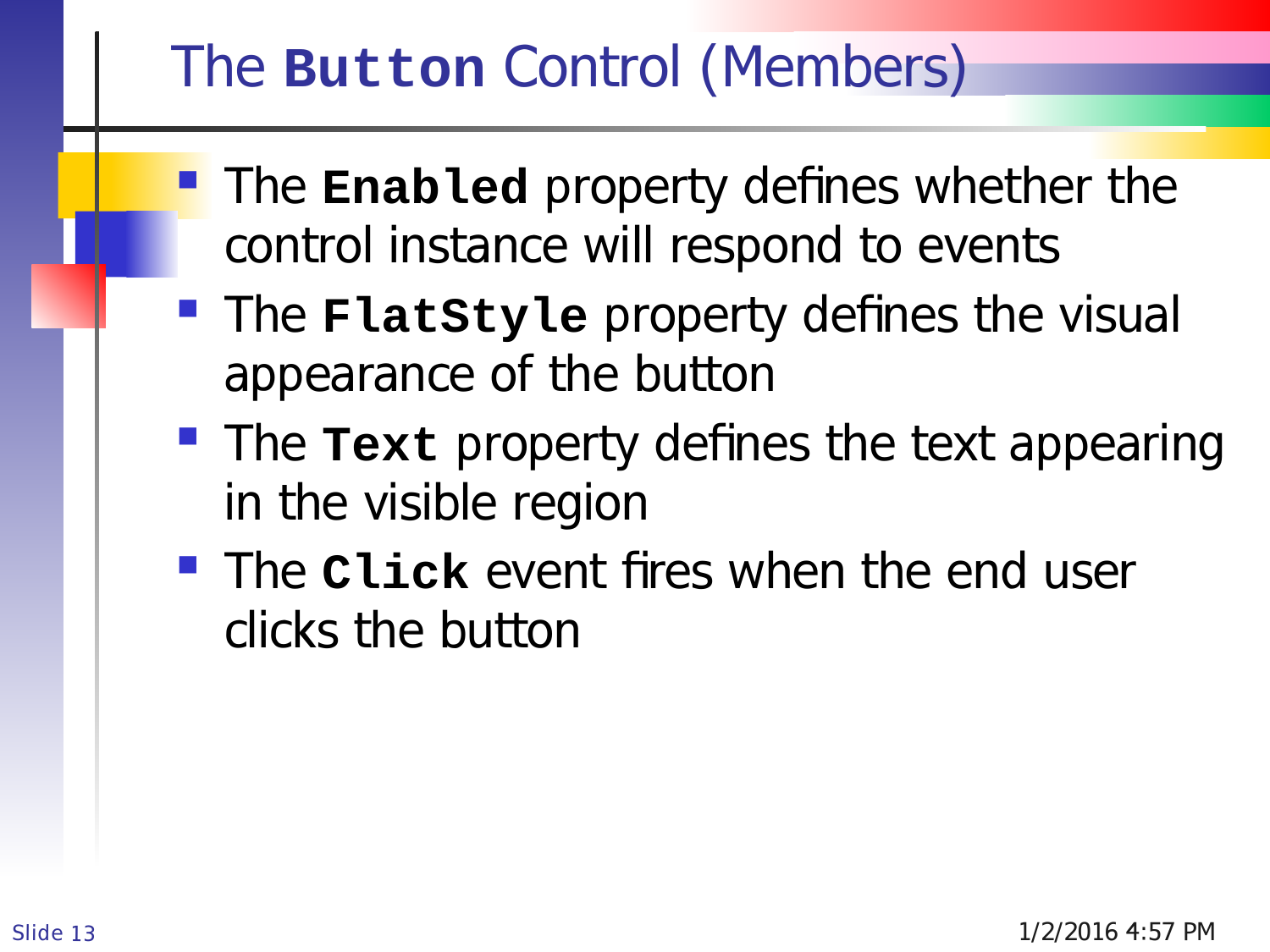

# The Button Control (Members)
The Enabled property defines whether the control instance will respond to events
The FlatStyle property defines the visual appearance of the button
The Text property defines the text appearing in the visible region
The Click event fires when the end user clicks the button
1/2/2016 4:57 PM